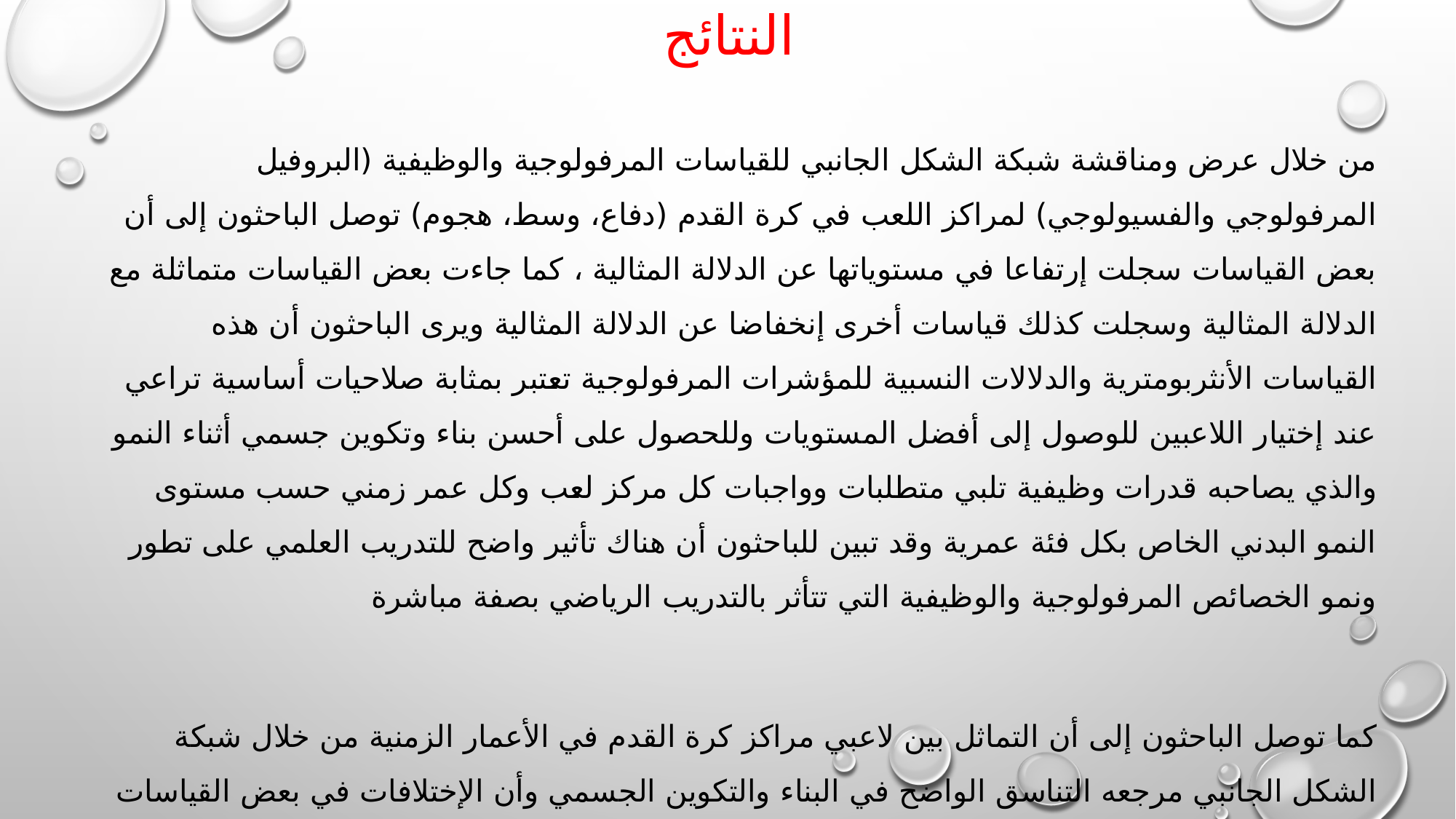

# النتائج
من خلال عرض ومناقشة شبكة الشكل الجانبي للقياسات المرفولوجية والوظيفية (البروفيل المرفولوجي والفسيولوجي) لمراكز اللعب في كرة القدم (دفاع، وسط، هجوم) توصل الباحثون إلى أن بعض القياسات سجلت إرتفاعا في مستوياتها عن الدلالة المثالية ، كما جاءت بعض القياسات متماثلة مع الدلالة المثالية وسجلت كذلك قياسات أخرى إنخفاضا عن الدلالة المثالية ويرى الباحثون أن هذه القياسات الأنثربومترية والدلالات النسبية للمؤشرات المرفولوجية تعتبر بمثابة صلاحيات أساسية تراعي عند إختيار اللاعبين للوصول إلى أفضل المستويات وللحصول على أحسن بناء وتكوين جسمي أثناء النمو والذي يصاحبه قدرات وظيفية تلبي متطلبات وواجبات كل مركز لعب وكل عمر زمني حسب مستوى النمو البدني الخاص بكل فئة عمرية وقد تبين للباحثون أن هناك تأثير واضح للتدريب العلمي على تطور ونمو الخصائص المرفولوجية والوظيفية التي تتأثر بالتدريب الرياضي بصفة مباشرة

 كما توصل الباحثون إلى أن التماثل بين لاعبي مراكز كرة القدم في الأعمار الزمنية من خلال شبكة الشكل الجانبي مرجعه التناسق الواضح في البناء والتكوين الجسمي وأن الإختلافات في بعض القياسات المرفولوجية والوظيفية المطبقة والذي نتج عنه إنحراف شكل الشبكة مرجعه الإختلاف النسبي والطفيف في العمر الزمني (السن) وفي مدة الممارسة وعليه يستنتج الباحثون: